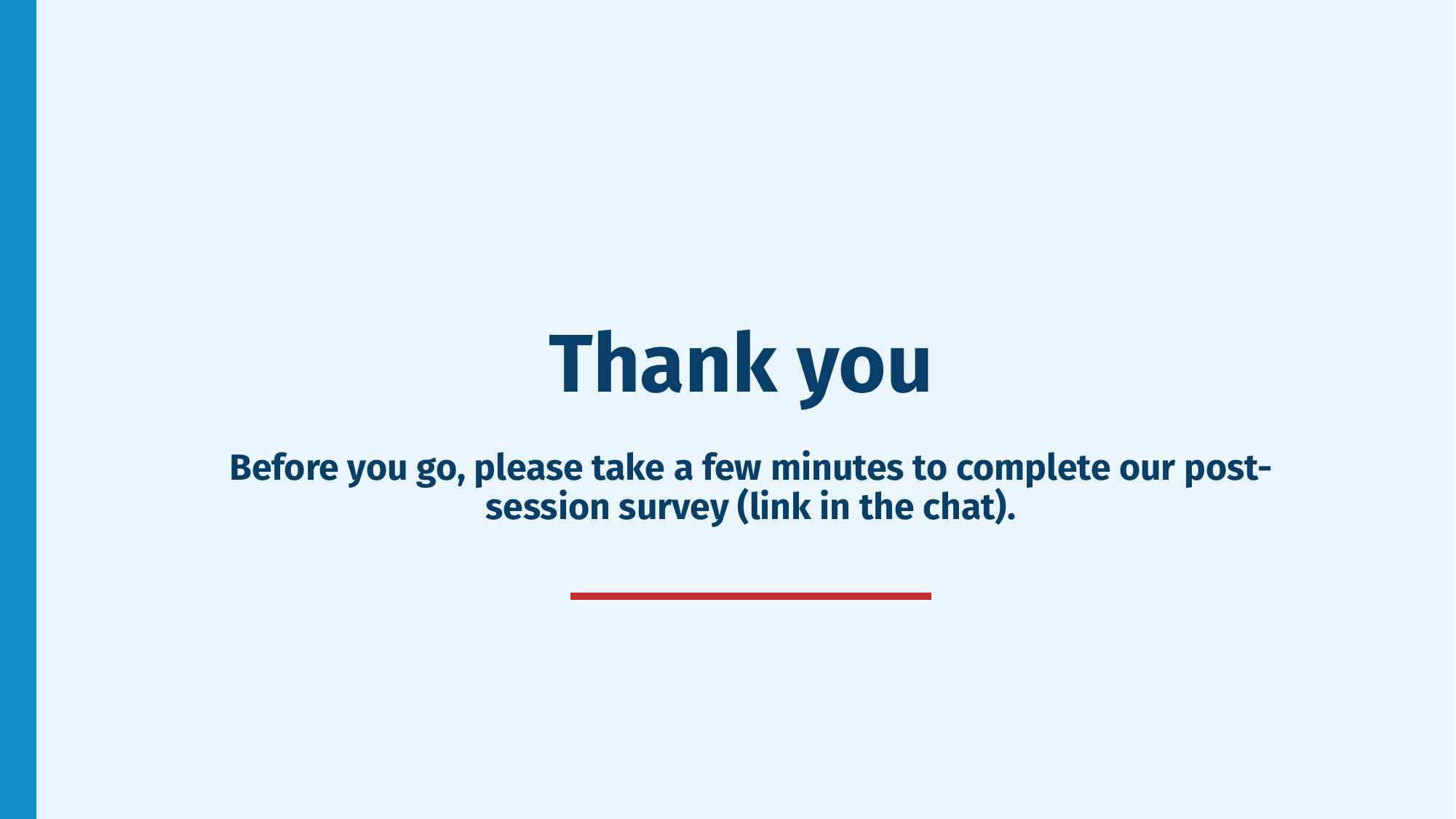

# Thank you Before you go, please take a few minutes to complete our post-session survey (link in the chat).